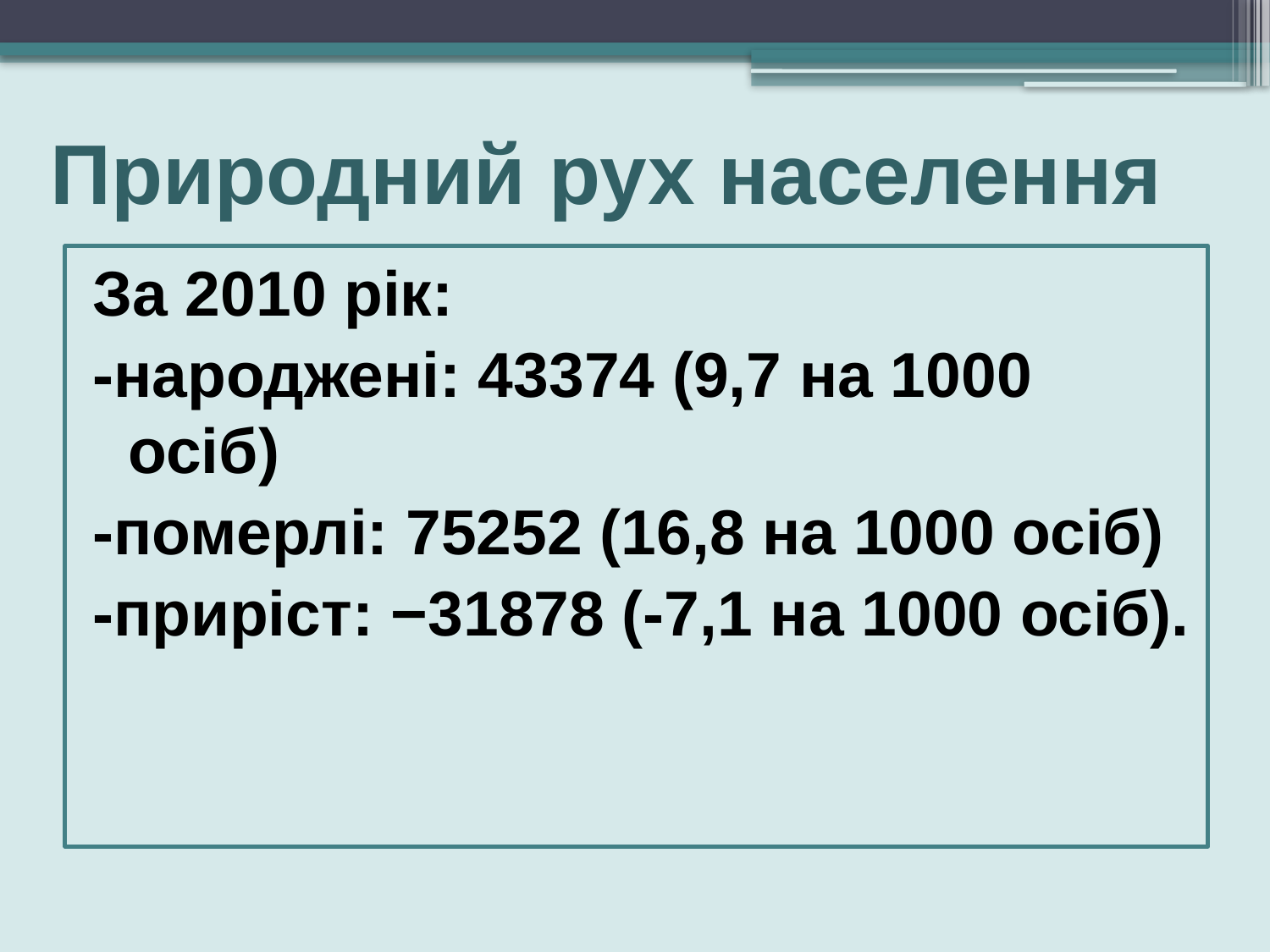

# Природний рух населення
За 2010 рік:
-народжені: 43374 (9,7 на 1000 осіб)
-померлі: 75252 (16,8 на 1000 осіб)
-приріст: −31878 (-7,1 на 1000 осіб).